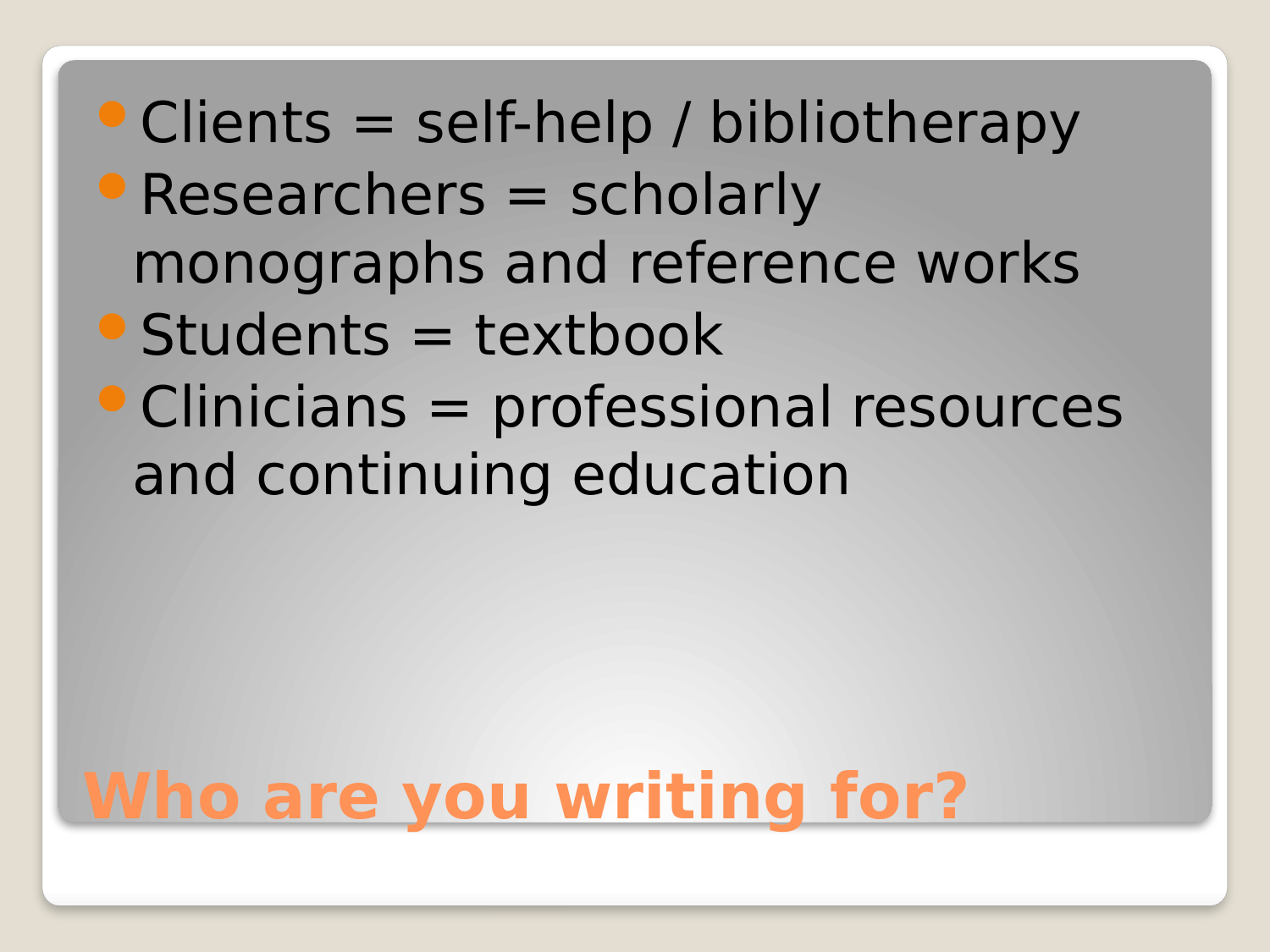

Clients = self-help / bibliotherapy
Researchers = scholarly monographs and reference works
Students = textbook
Clinicians = professional resources and continuing education

# Who are you writing for?